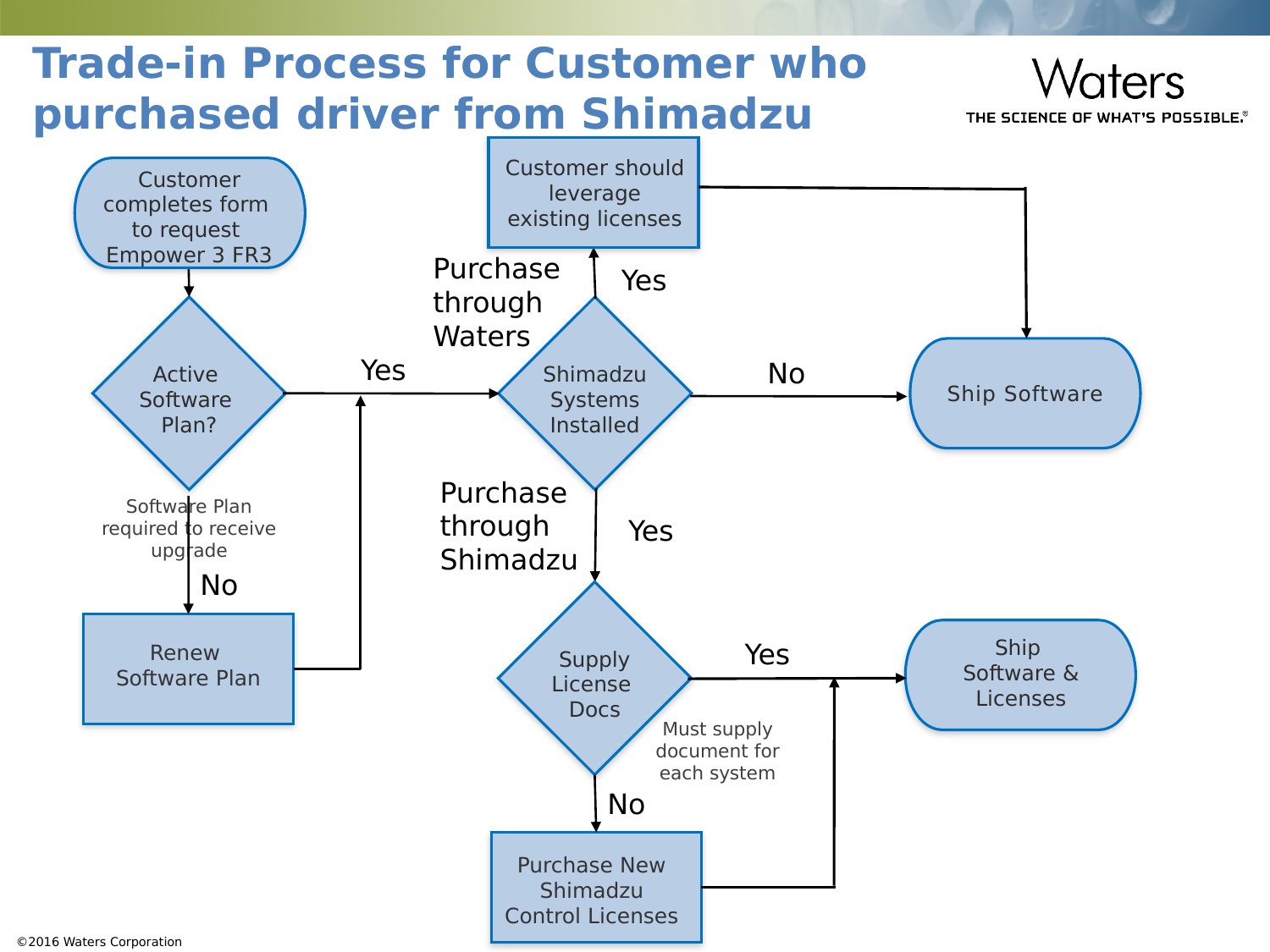

# Trade-in Process for Customer who purchased driver from Shimadzu

Customer should leverage existing licenses

Customer completes form
to request
Empower 3 FR3

Purchase through
Waters
Yes

Ship Software
Yes
No
Active
Software
Plan?
Shimadzu Systems Installed

Purchase through
Shimadzu
Software Plan required to receive upgrade
Yes
No

Ship
Software & Licenses
Yes
Renew
Software Plan
Supply
License
Docs
Must supply document for each system

No

Purchase New Shimadzu Control Licenses